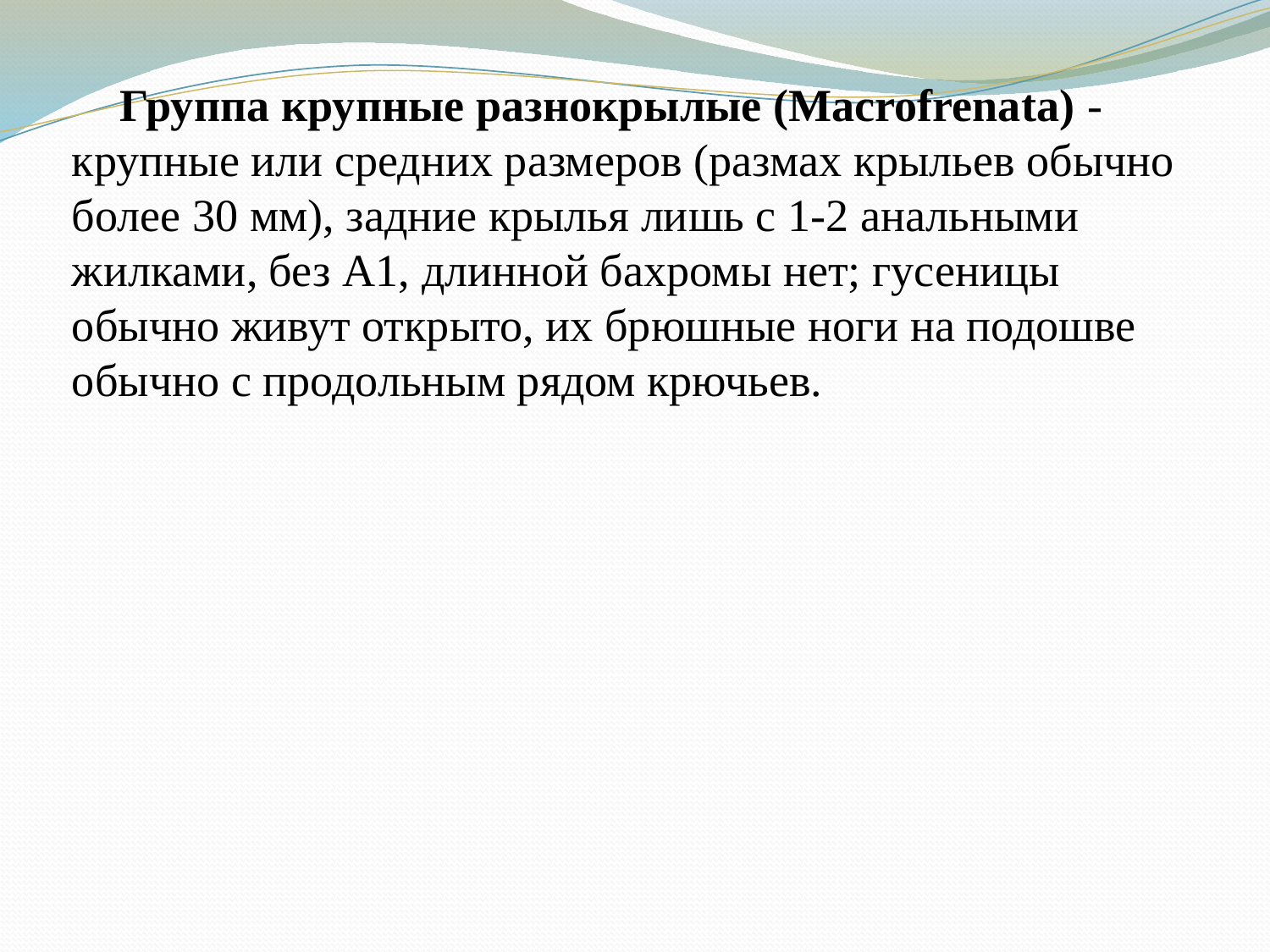

Группа крупные разнокрылые (Macrofrenata) - крупные или средних размеров (размах крыльев обычно более 30 мм), задние крылья лишь с 1-2 анальными жилками, без А1, длинной бахромы нет; гусеницы обычно живут открыто, их брюшные ноги на подошве обычно с продольным рядом крючьев.